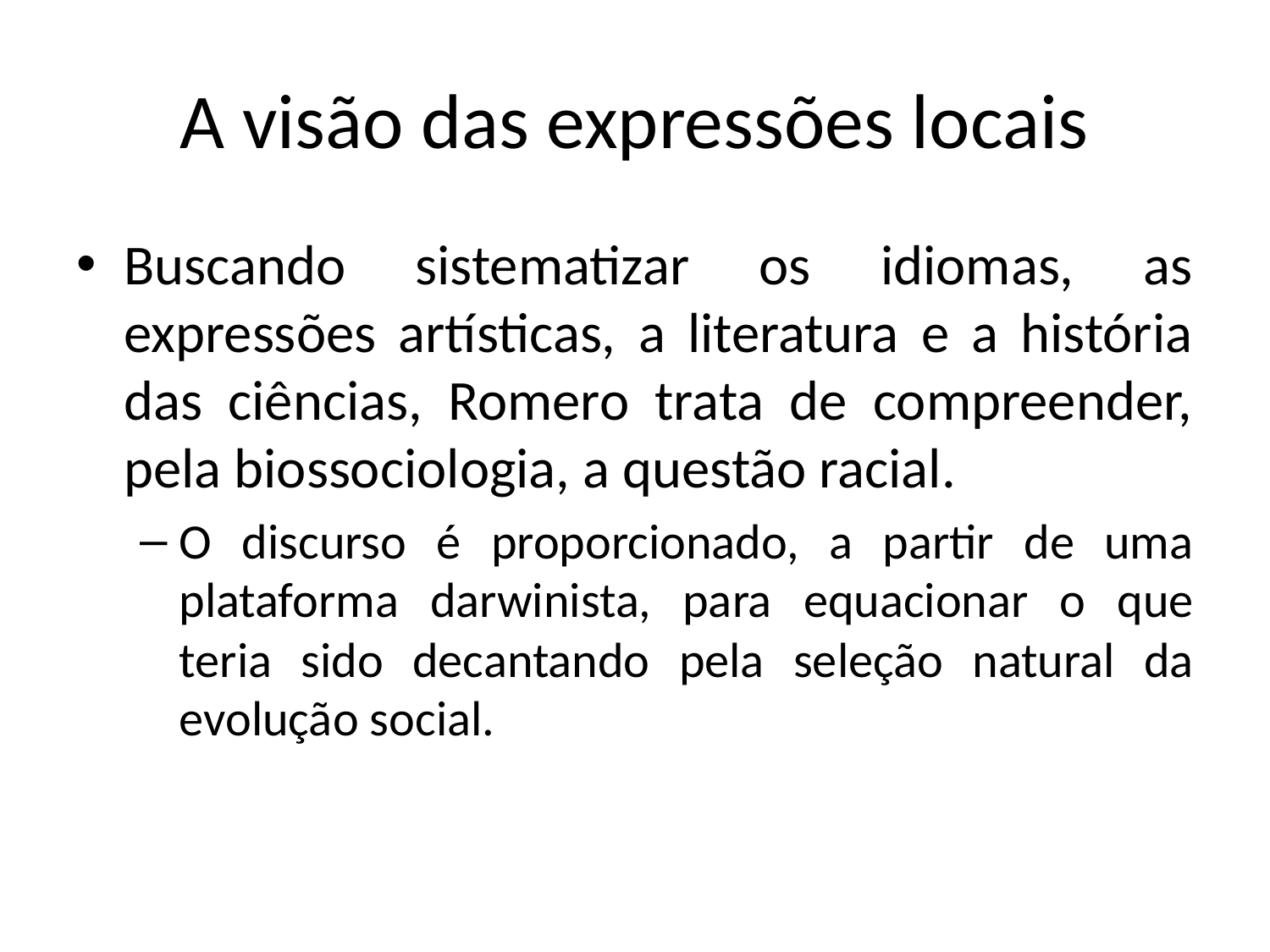

# A visão das expressões locais
Buscando sistematizar os idiomas, as expressões artísticas, a literatura e a história das ciências, Romero trata de compreender, pela biossociologia, a questão racial.
O discurso é proporcionado, a partir de uma plataforma darwinista, para equacionar o que teria sido decantando pela seleção natural da evolução social.